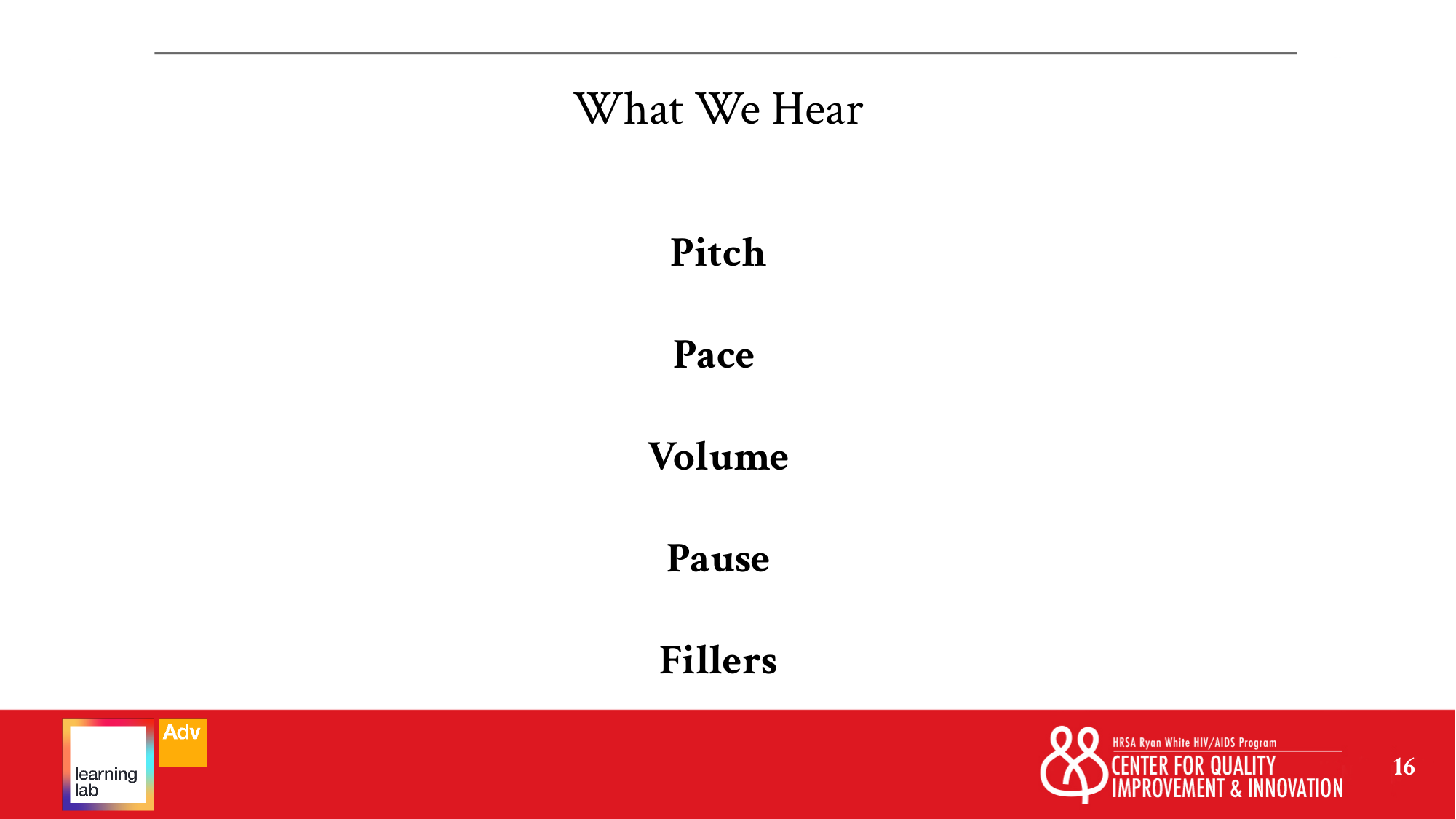

# What We Hear
Pitch

Pace

Volume

Pause

Fillers